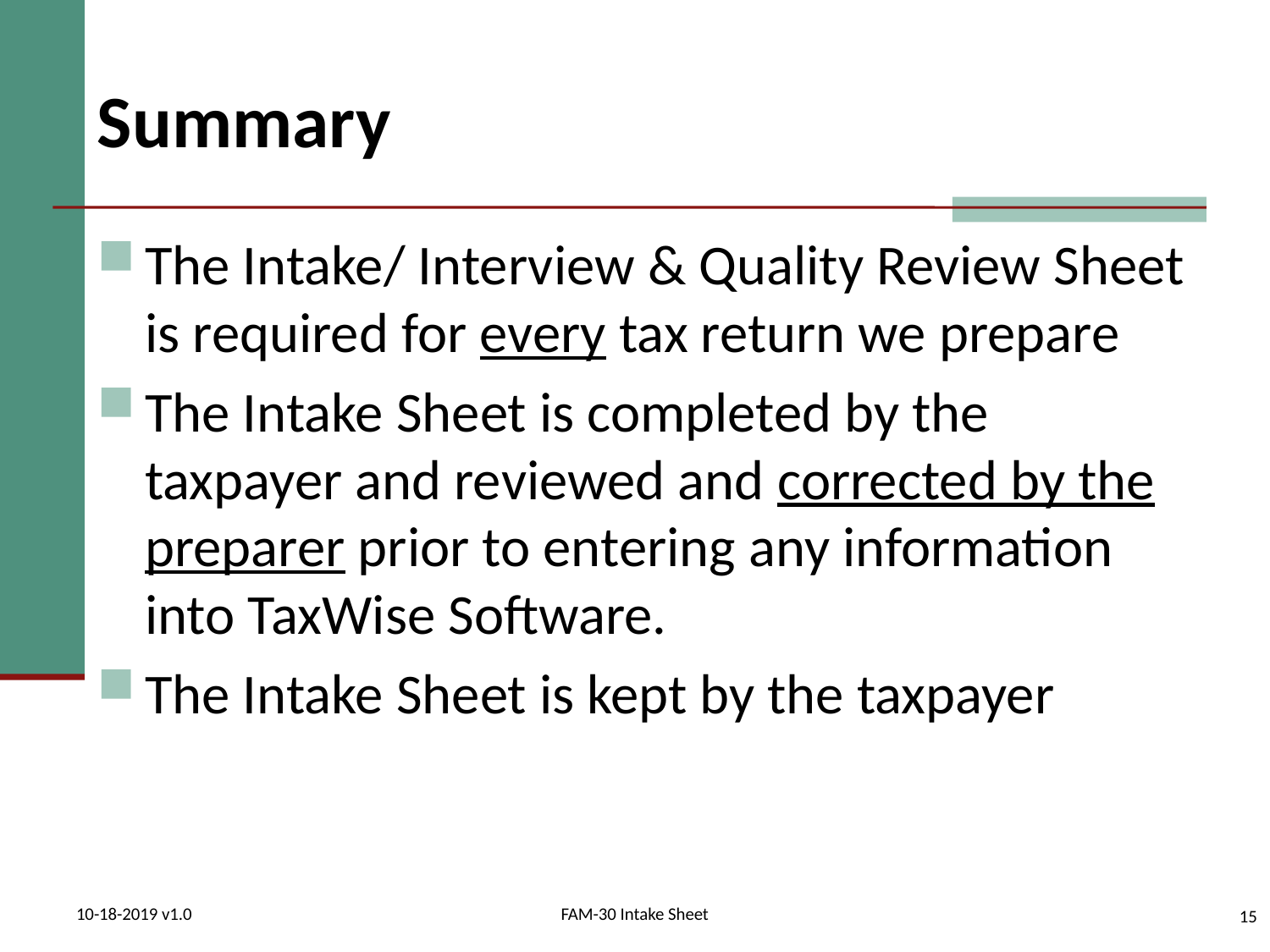

# Summary
The Intake/ Interview & Quality Review Sheet is required for every tax return we prepare
The Intake Sheet is completed by the taxpayer and reviewed and corrected by the preparer prior to entering any information into TaxWise Software.
The Intake Sheet is kept by the taxpayer
15
10-18-2019 v1.0
FAM-30 Intake Sheet